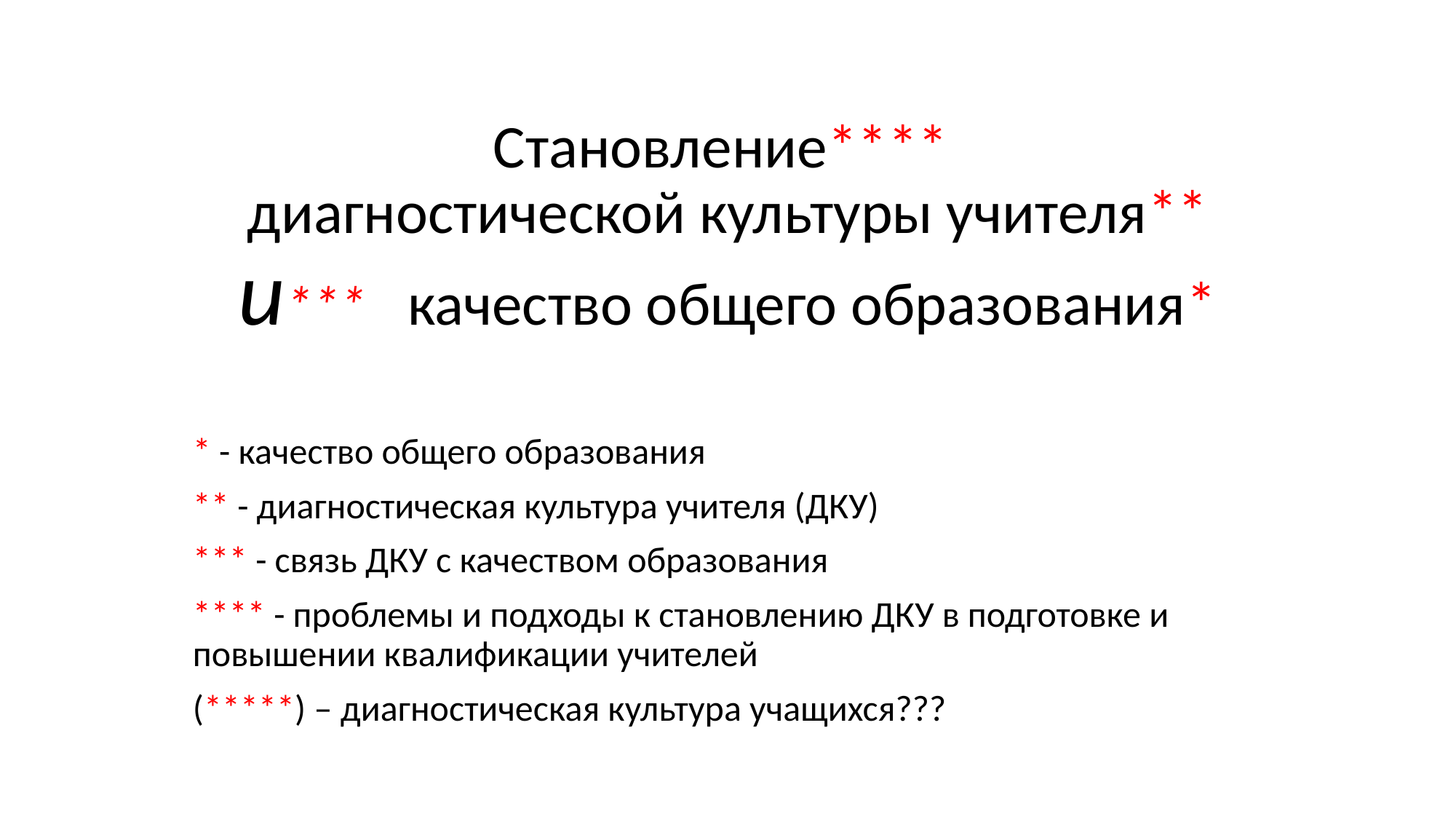

# Становление**** диагностической культуры учителя** и***   качество общего образования*
* - качество общего образования
** - диагностическая культура учителя (ДКУ)
*** - связь ДКУ с качеством образования
**** - проблемы и подходы к становлению ДКУ в подготовке и повышении квалификации учителей
(*****) – диагностическая культура учащихся???